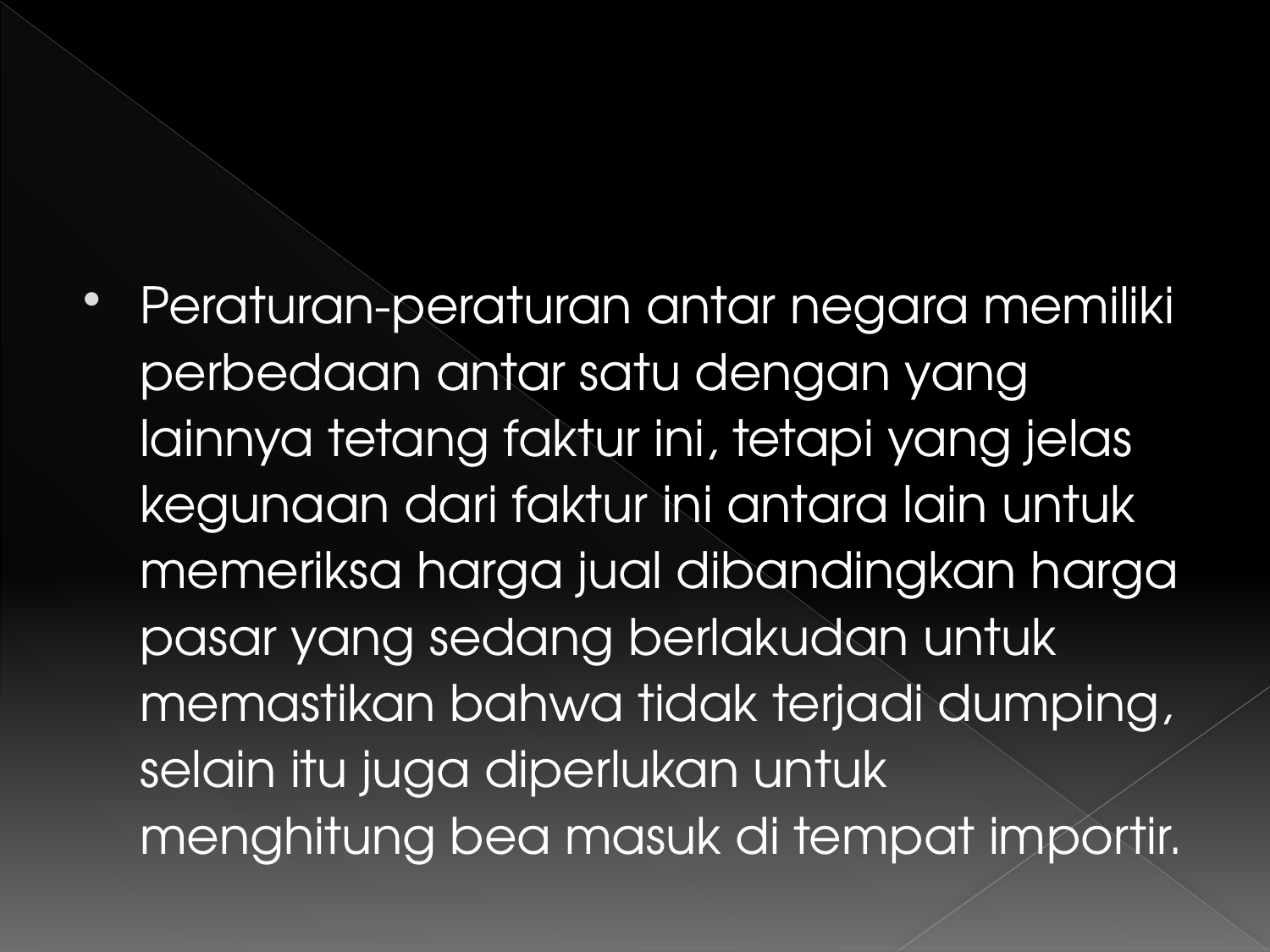

#
Peraturan-peraturan antar negara memiliki perbedaan antar satu dengan yang lainnya tetang faktur ini, tetapi yang jelas kegunaan dari faktur ini antara lain untuk memeriksa harga jual dibandingkan harga pasar yang sedang berlakudan untuk memastikan bahwa tidak terjadi dumping, selain itu juga diperlukan untuk menghitung bea masuk di tempat importir.